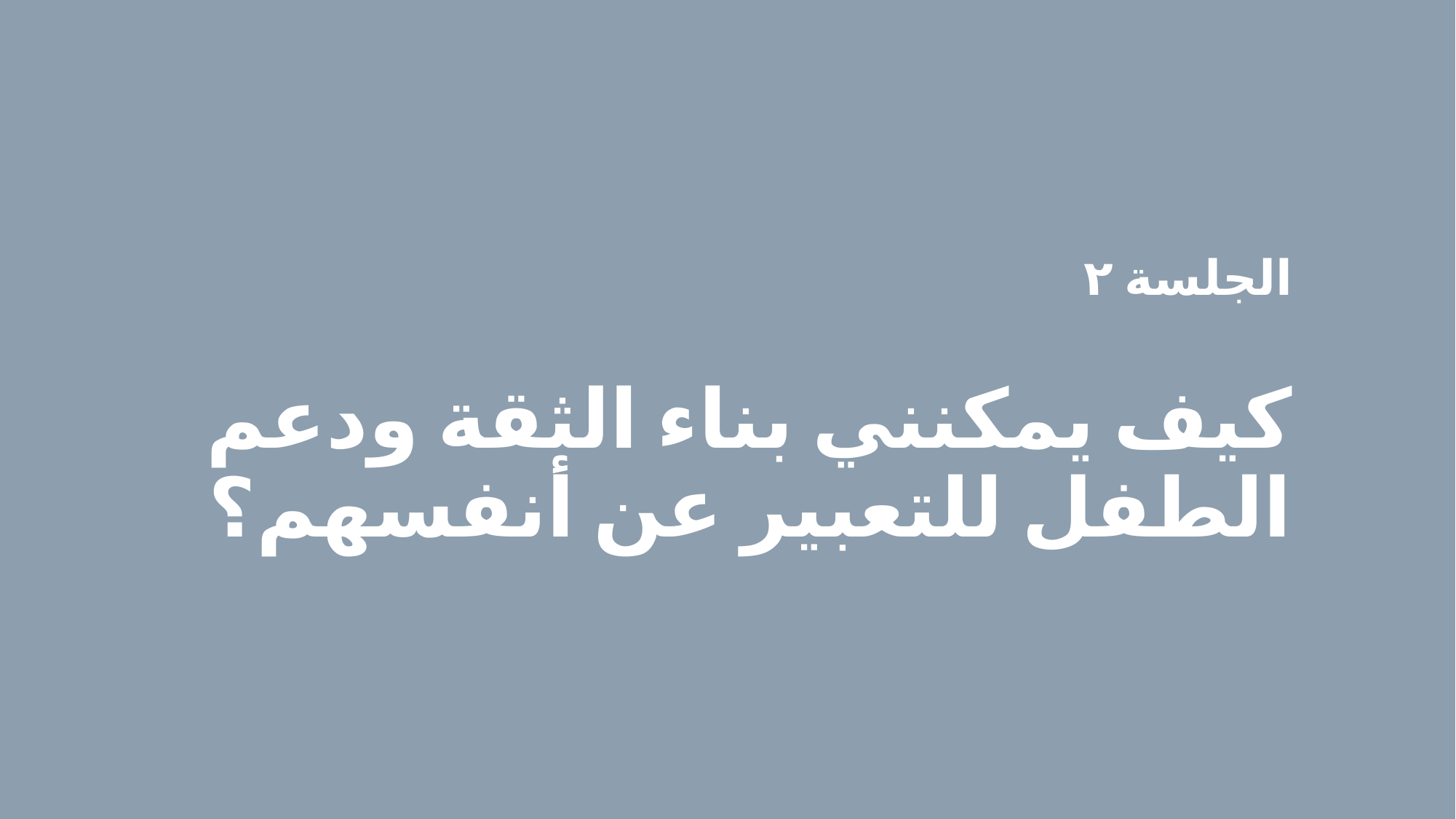

الجلسة ٢
كيف يمكنني بناء الثقة ودعم الطفل للتعبير عن أنفسهم؟